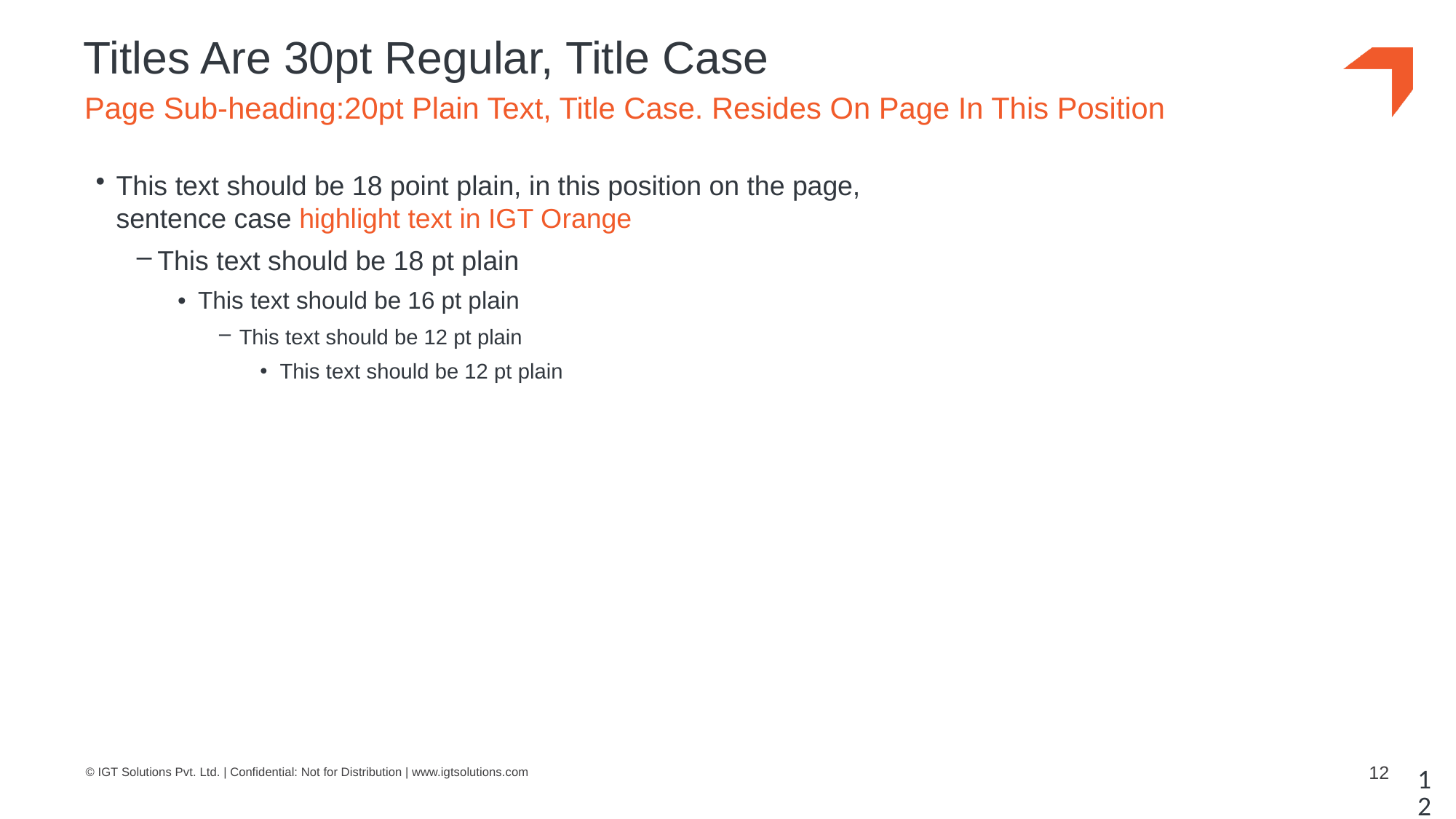

# Titles Are 30pt Regular, Title Case
Page Sub-heading:20pt Plain Text, Title Case. Resides On Page In This Position
This text should be 18 point plain, in this position on the page, sentence case highlight text in IGT Orange
This text should be 18 pt plain
This text should be 16 pt plain
This text should be 12 pt plain
This text should be 12 pt plain
12